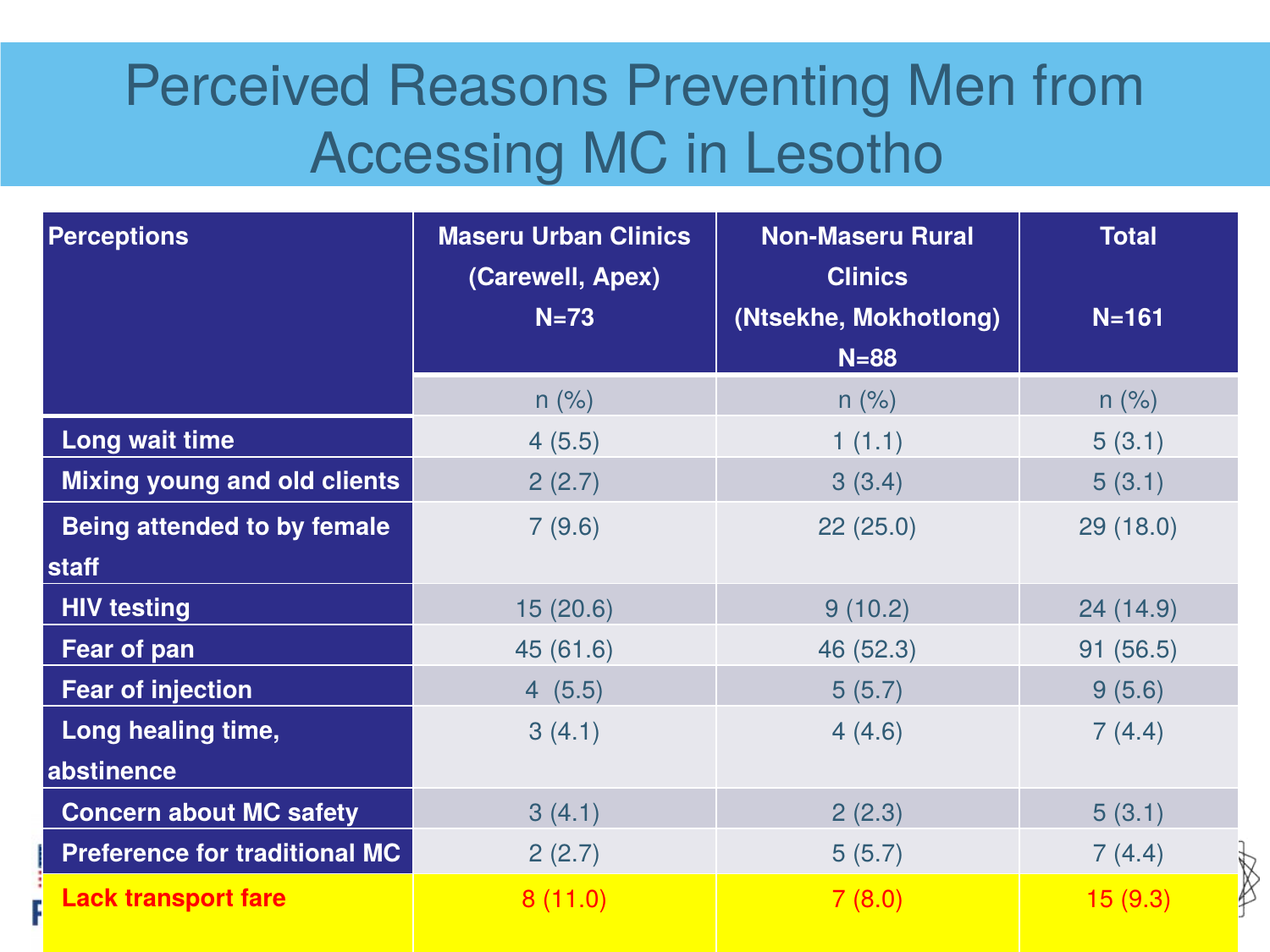

# Perceived Reasons Preventing Men from Accessing MC in Lesotho
| Perceptions | Maseru Urban Clinics (Carewell, Apex) N=73 | Non-Maseru Rural Clinics (Ntsekhe, Mokhotlong) N=88 | Total   N=161 |
| --- | --- | --- | --- |
|  | n (%) | n (%) | n (%) |
| Long wait time | 4 (5.5) | 1 (1.1) | 5 (3.1) |
| Mixing young and old clients | 2 (2.7) | 3 (3.4) | 5 (3.1) |
| Being attended to by female staff | 7 (9.6) | 22 (25.0) | 29 (18.0) |
| HIV testing | 15 (20.6) | 9 (10.2) | 24 (14.9) |
| Fear of pan | 45 (61.6) | 46 (52.3) | 91 (56.5) |
| Fear of injection | 4 (5.5) | 5 (5.7) | 9 (5.6) |
| Long healing time, abstinence | 3 (4.1) | 4 (4.6) | 7 (4.4) |
| Concern about MC safety | 3 (4.1) | 2 (2.3) | 5 (3.1) |
| Preference for traditional MC | 2 (2.7) | 5 (5.7) | 7 (4.4) |
| Lack transport fare | 8 (11.0) | 7 (8.0) | 15 (9.3) |